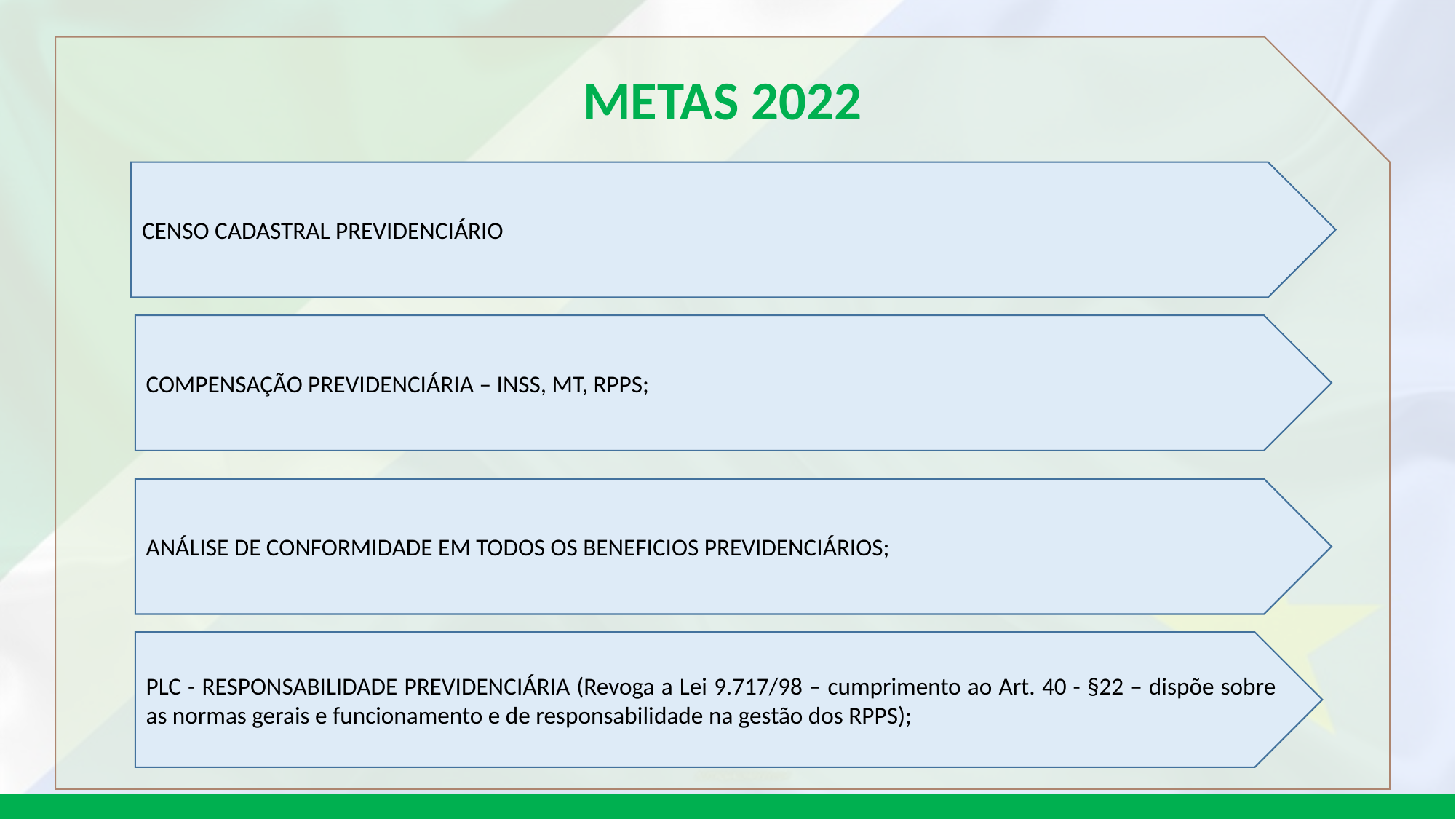

METAS 2022
CENSO CADASTRAL PREVIDENCIÁRIO
COMPENSAÇÃO PREVIDENCIÁRIA – INSS, MT, RPPS;
ANÁLISE DE CONFORMIDADE EM TODOS OS BENEFICIOS PREVIDENCIÁRIOS;
PLC - RESPONSABILIDADE PREVIDENCIÁRIA (Revoga a Lei 9.717/98 – cumprimento ao Art. 40 - §22 – dispõe sobre as normas gerais e funcionamento e de responsabilidade na gestão dos RPPS);